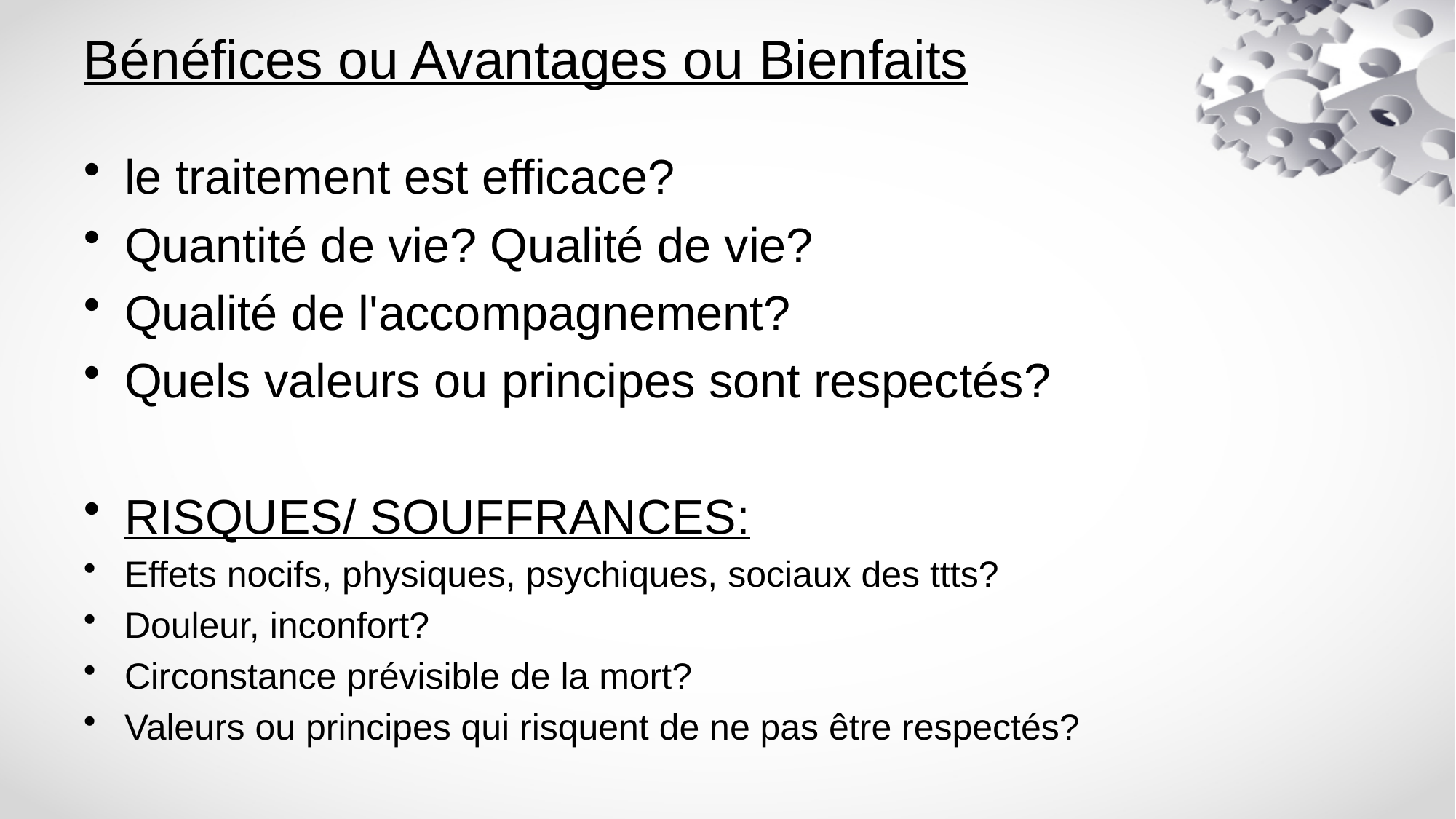

# Bénéfices ou Avantages ou Bienfaits
le traitement est efficace?
Quantité de vie? Qualité de vie?
Qualité de l'accompagnement?
Quels valeurs ou principes sont respectés?

RISQUES/ SOUFFRANCES:
Effets nocifs, physiques, psychiques, sociaux des ttts?
Douleur, inconfort?
Circonstance prévisible de la mort?
Valeurs ou principes qui risquent de ne pas être respectés?